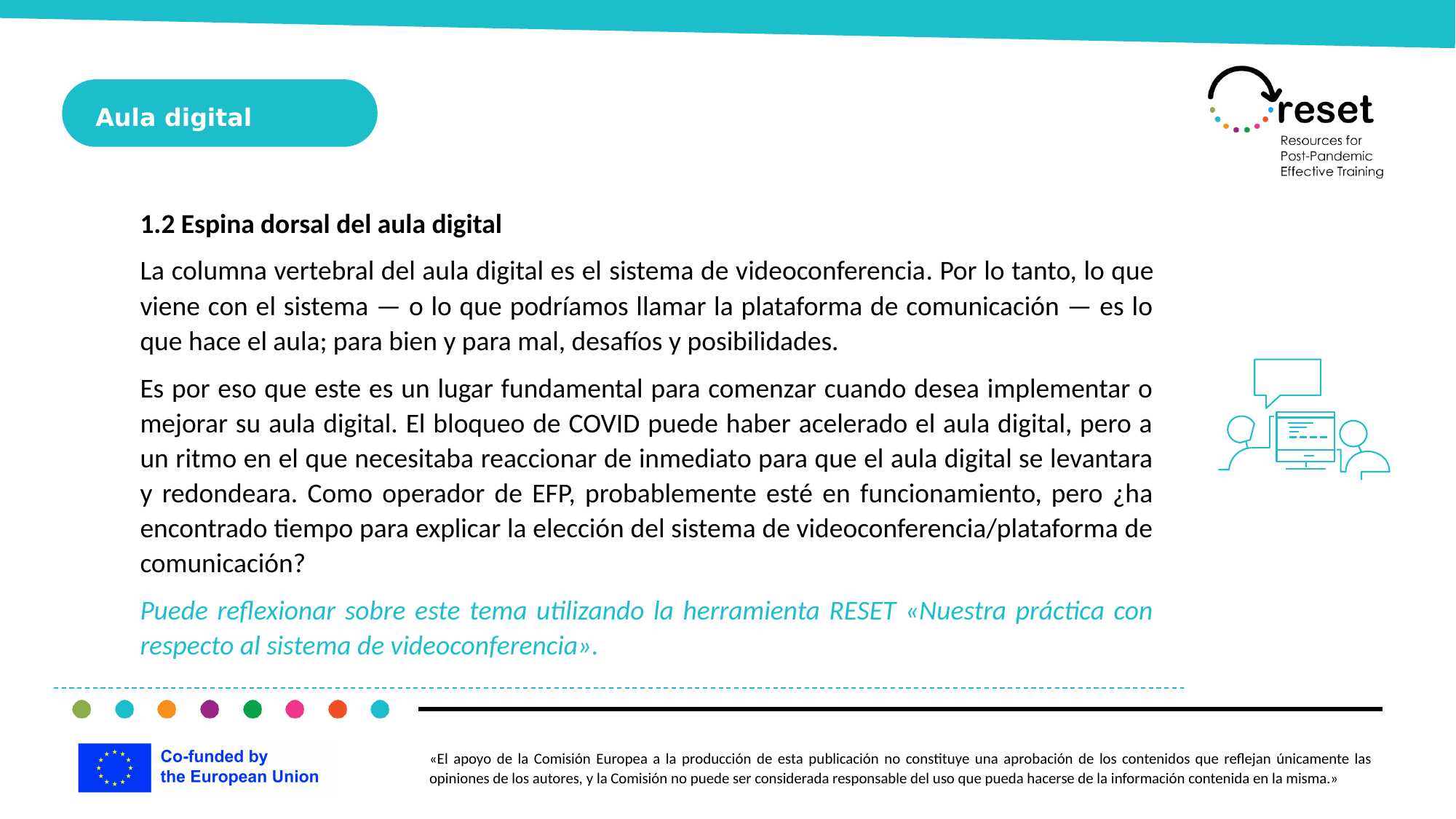

Aula digital
1.2 Espina dorsal del aula digital
La columna vertebral del aula digital es el sistema de videoconferencia. Por lo tanto, lo que viene con el sistema — o lo que podríamos llamar la plataforma de comunicación — es lo que hace el aula; para bien y para mal, desafíos y posibilidades.
Es por eso que este es un lugar fundamental para comenzar cuando desea implementar o mejorar su aula digital. El bloqueo de COVID puede haber acelerado el aula digital, pero a un ritmo en el que necesitaba reaccionar de inmediato para que el aula digital se levantara y redondeara. Como operador de EFP, probablemente esté en funcionamiento, pero ¿ha encontrado tiempo para explicar la elección del sistema de videoconferencia/plataforma de comunicación?
Puede reflexionar sobre este tema utilizando la herramienta RESET «Nuestra práctica con respecto al sistema de videoconferencia».